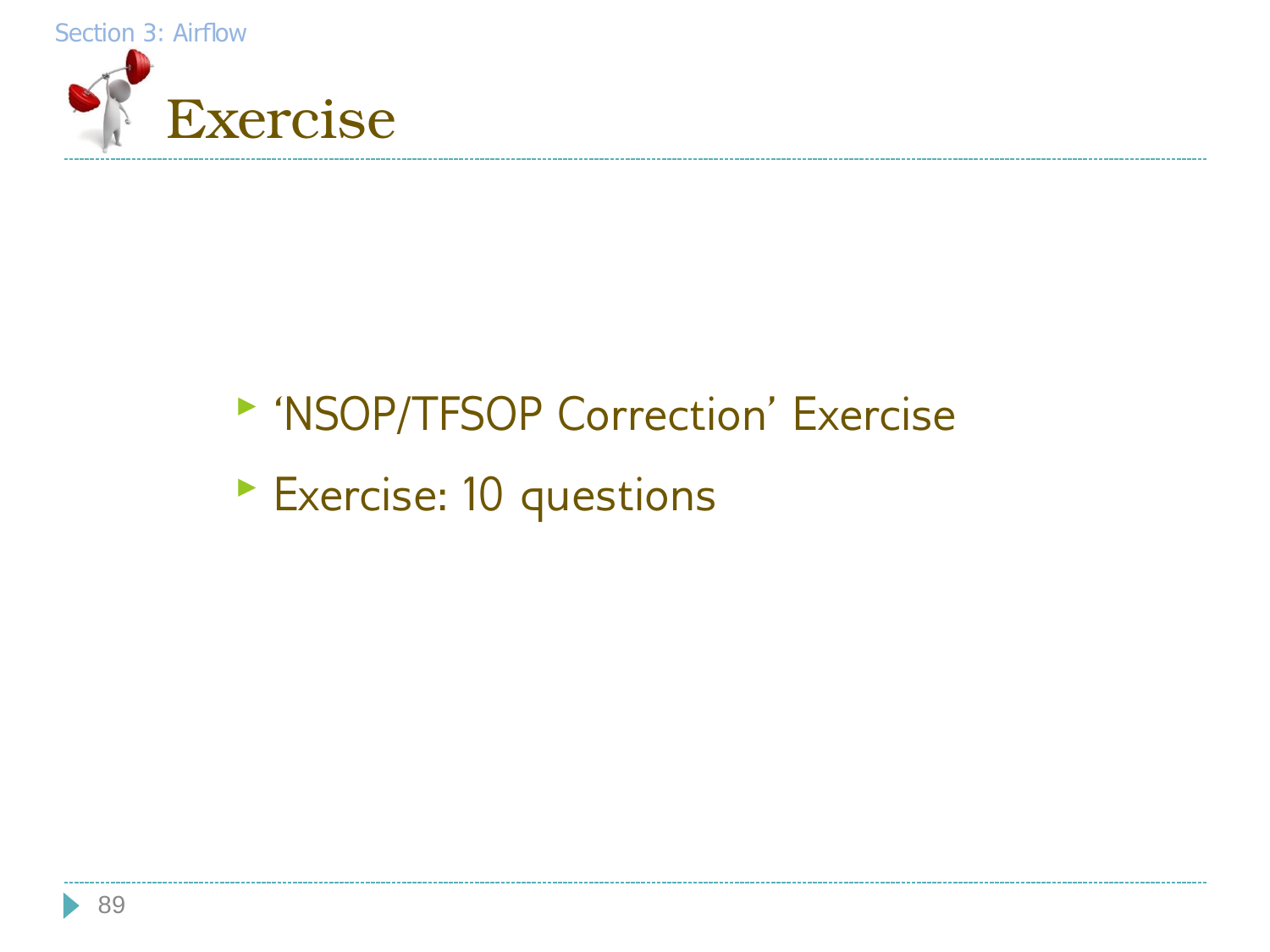

Section 3: Airflow

# Exercise
‘NSOP/TFSOP Correction’ Exercise
Exercise: 10 questions
89